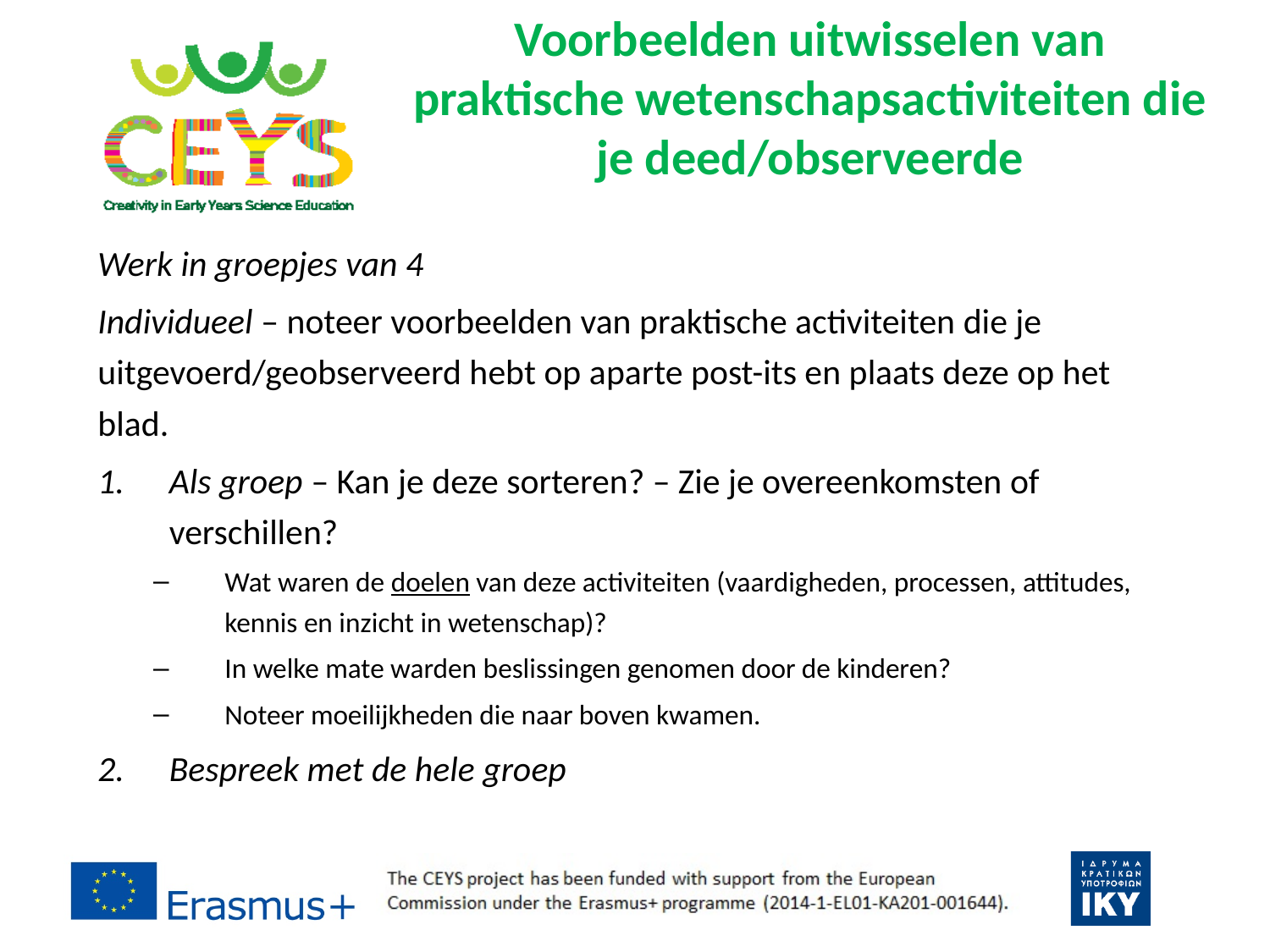

# Voorbeelden uitwisselen van praktische wetenschapsactiviteiten die je deed/observeerde
Werk in groepjes van 4
Individueel – noteer voorbeelden van praktische activiteiten die je uitgevoerd/geobserveerd hebt op aparte post-its en plaats deze op het blad.
Als groep – Kan je deze sorteren? – Zie je overeenkomsten of verschillen?
Wat waren de doelen van deze activiteiten (vaardigheden, processen, attitudes, kennis en inzicht in wetenschap)?
In welke mate warden beslissingen genomen door de kinderen?
Noteer moeilijkheden die naar boven kwamen.
Bespreek met de hele groep